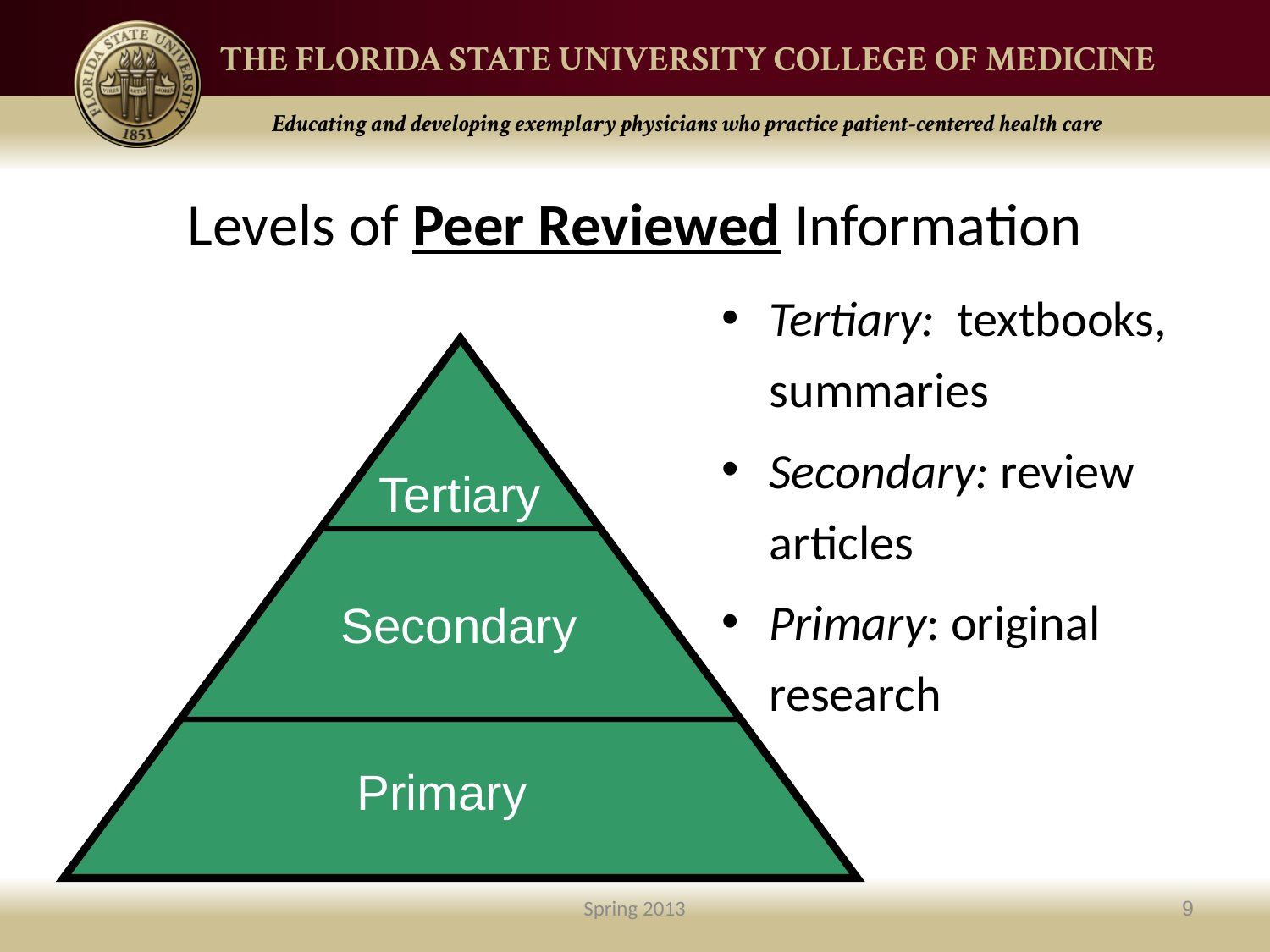

# Levels of Peer Reviewed Information
Tertiary:  textbooks, summaries
Secondary: review articles
Primary: original research

Tertiary

Secondary

Primary
Spring 2013
9